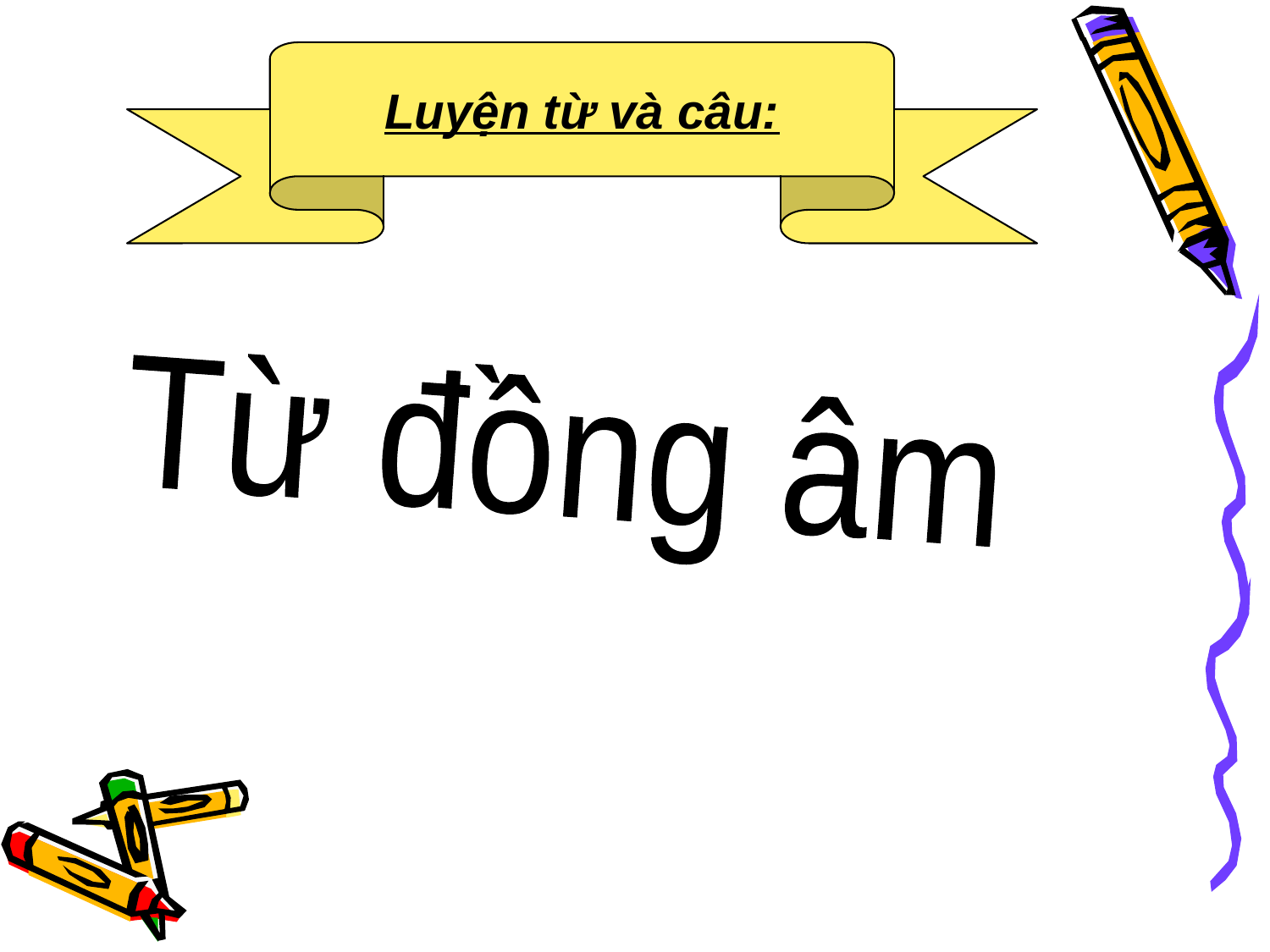

Luyện từ và câu:
Từ đồng âm